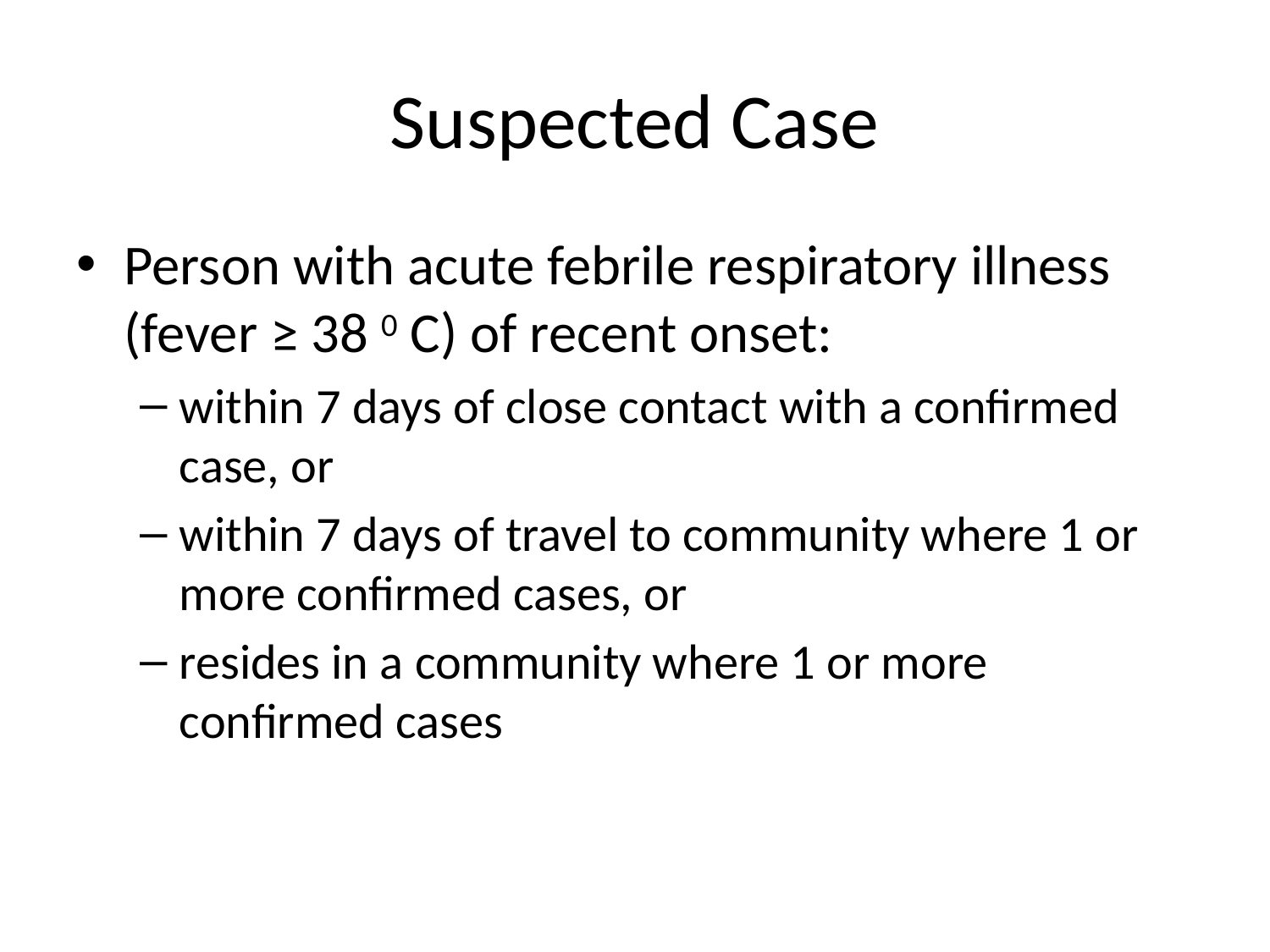

# Suspected Case
Person with acute febrile respiratory illness (fever ≥ 38 0 C) of recent onset:
within 7 days of close contact with a confirmed case, or
within 7 days of travel to community where 1 or more confirmed cases, or
resides in a community where 1 or more confirmed cases